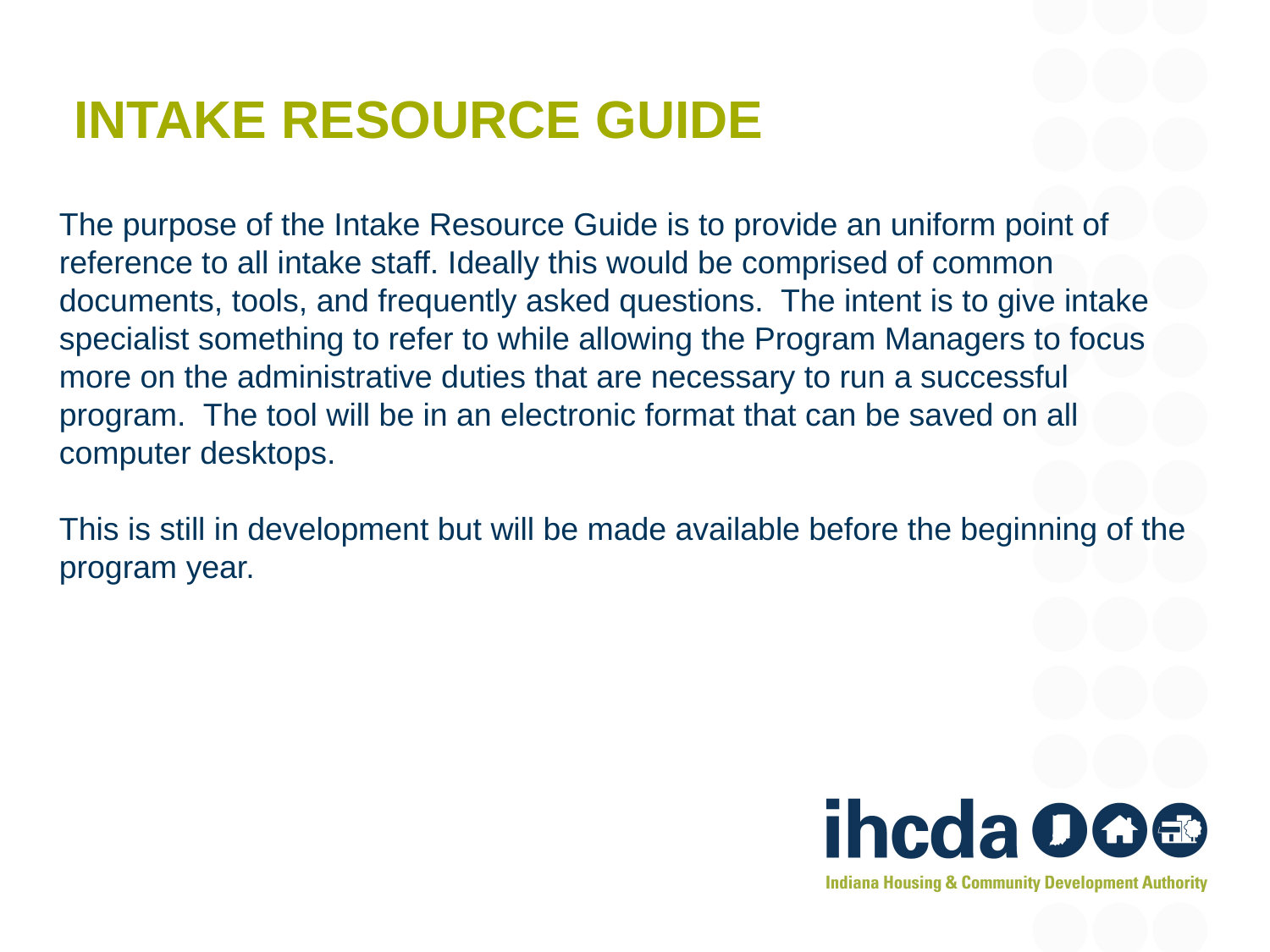

# intake resource Guide
The purpose of the Intake Resource Guide is to provide an uniform point of reference to all intake staff. Ideally this would be comprised of common documents, tools, and frequently asked questions.  The intent is to give intake specialist something to refer to while allowing the Program Managers to focus more on the administrative duties that are necessary to run a successful program.  The tool will be in an electronic format that can be saved on all computer desktops.

This is still in development but will be made available before the beginning of the program year.